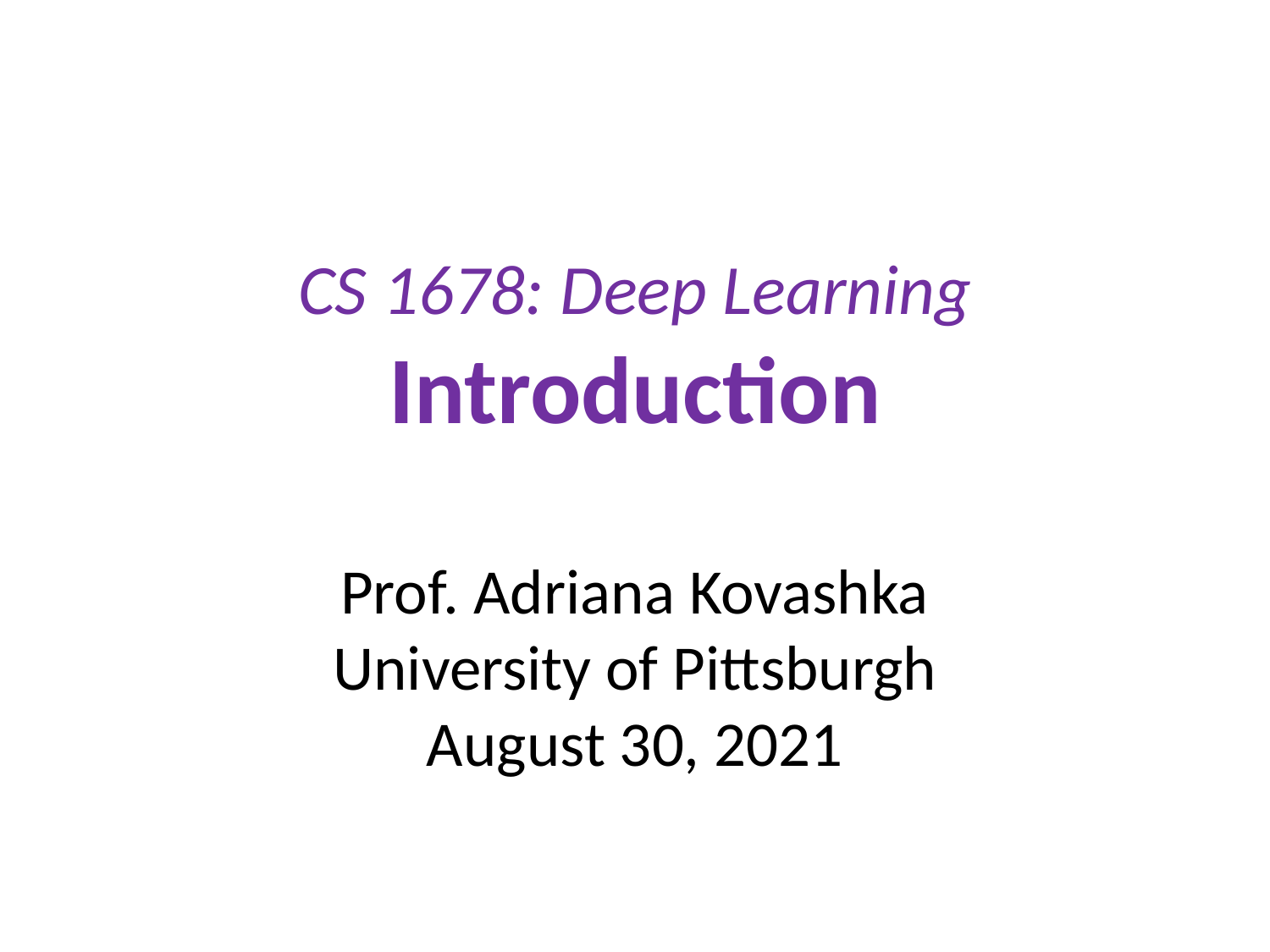

# CS 1678: Deep Learning Introduction
Prof. Adriana Kovashka
University of Pittsburgh
August 30, 2021